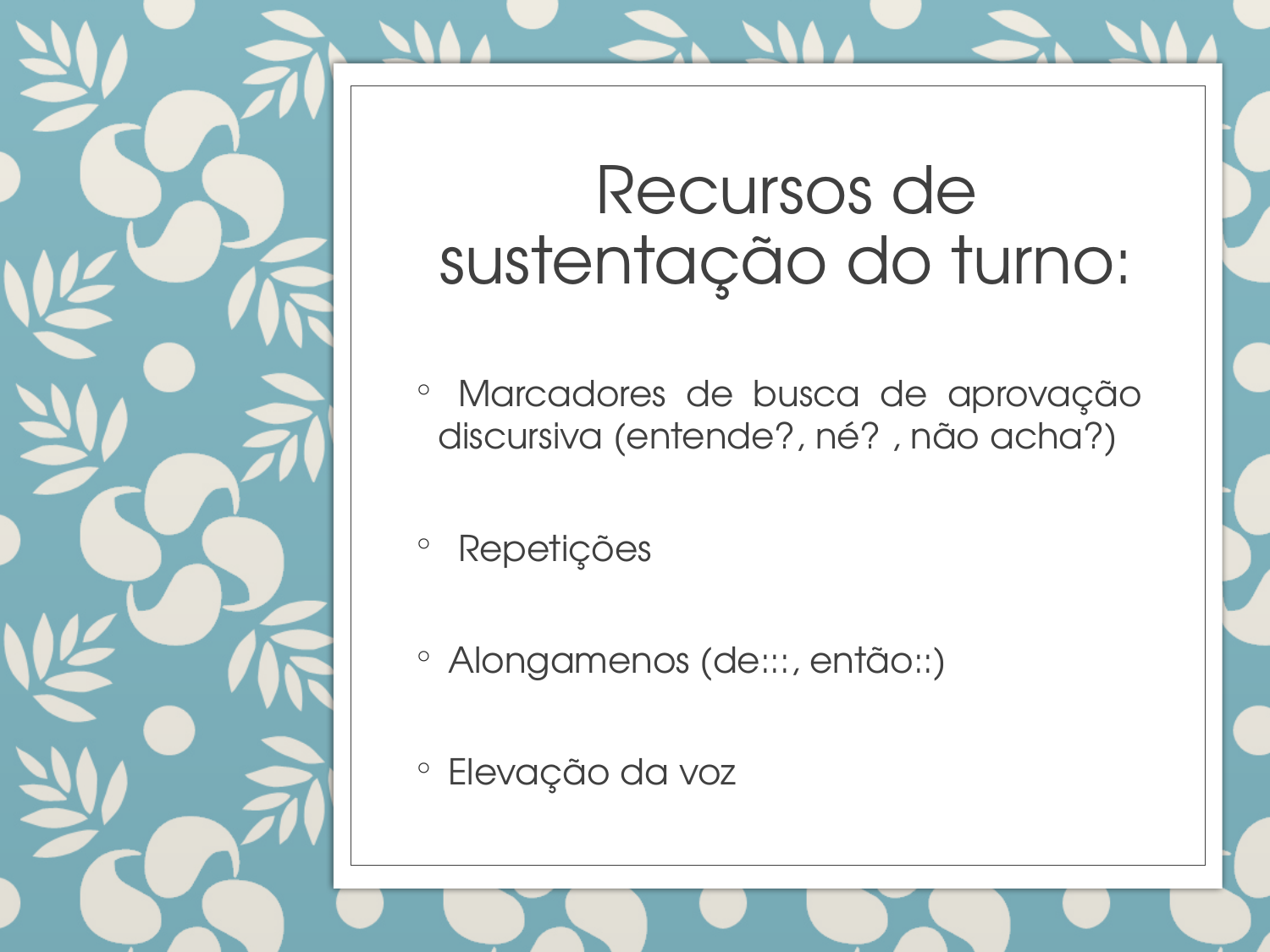

# Recursos de sustentação do turno:
 Marcadores de busca de aprovação discursiva (entende?, né? , não acha?)

  Repetições

 Alongamenos (de:::, então::)

 Elevação da voz